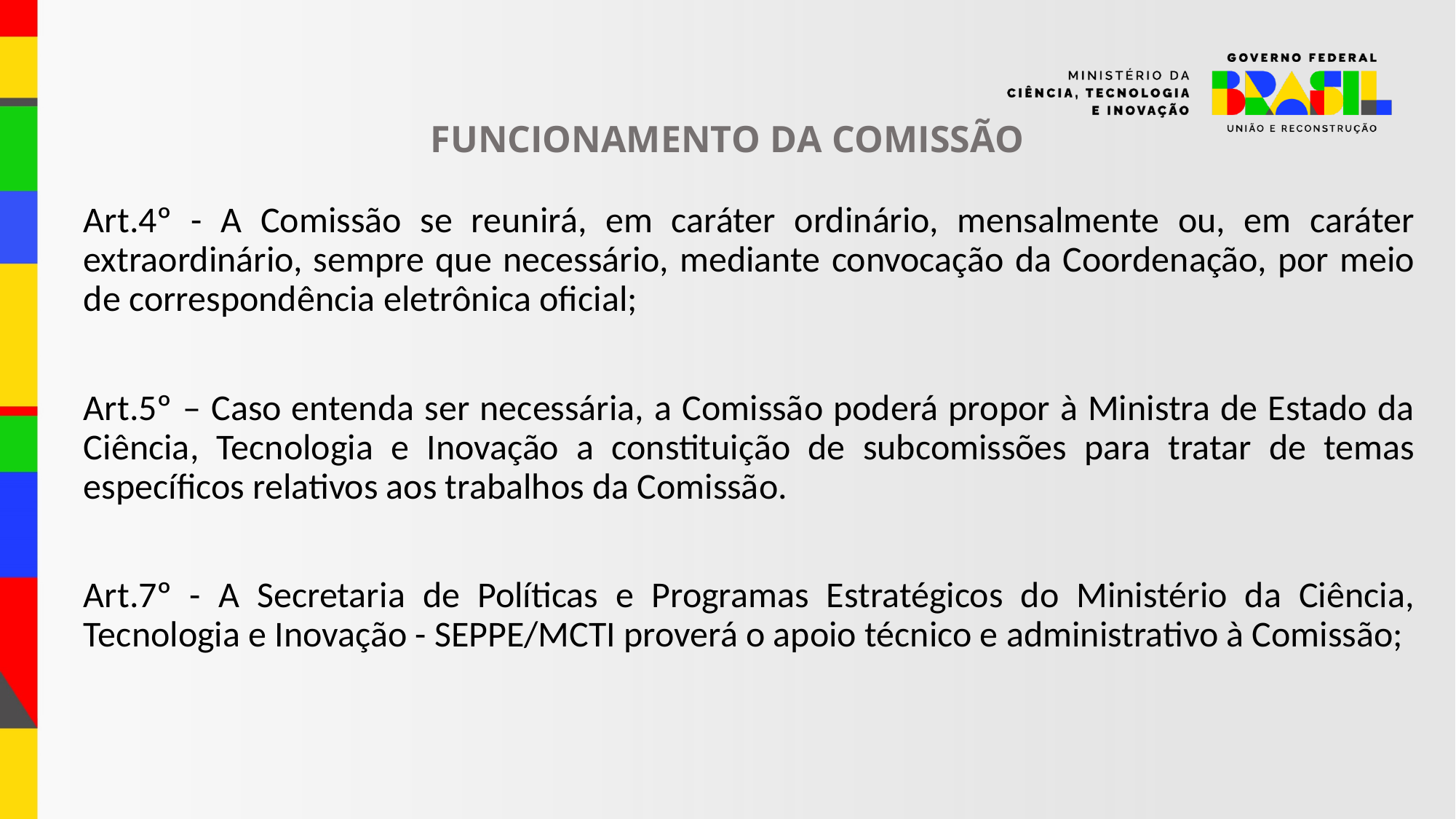

FUNCIONAMENTO DA COMISSÃO
Art.4º - A Comissão se reunirá, em caráter ordinário, mensalmente ou, em caráter extraordinário, sempre que necessário, mediante convocação da Coordenação, por meio de correspondência eletrônica oficial;

Art.5º – Caso entenda ser necessária, a Comissão poderá propor à Ministra de Estado da Ciência, Tecnologia e Inovação a constituição de subcomissões para tratar de temas específicos relativos aos trabalhos da Comissão.

Art.7º - A Secretaria de Políticas e Programas Estratégicos do Ministério da Ciência, Tecnologia e Inovação - SEPPE/MCTI proverá o apoio técnico e administrativo à Comissão;